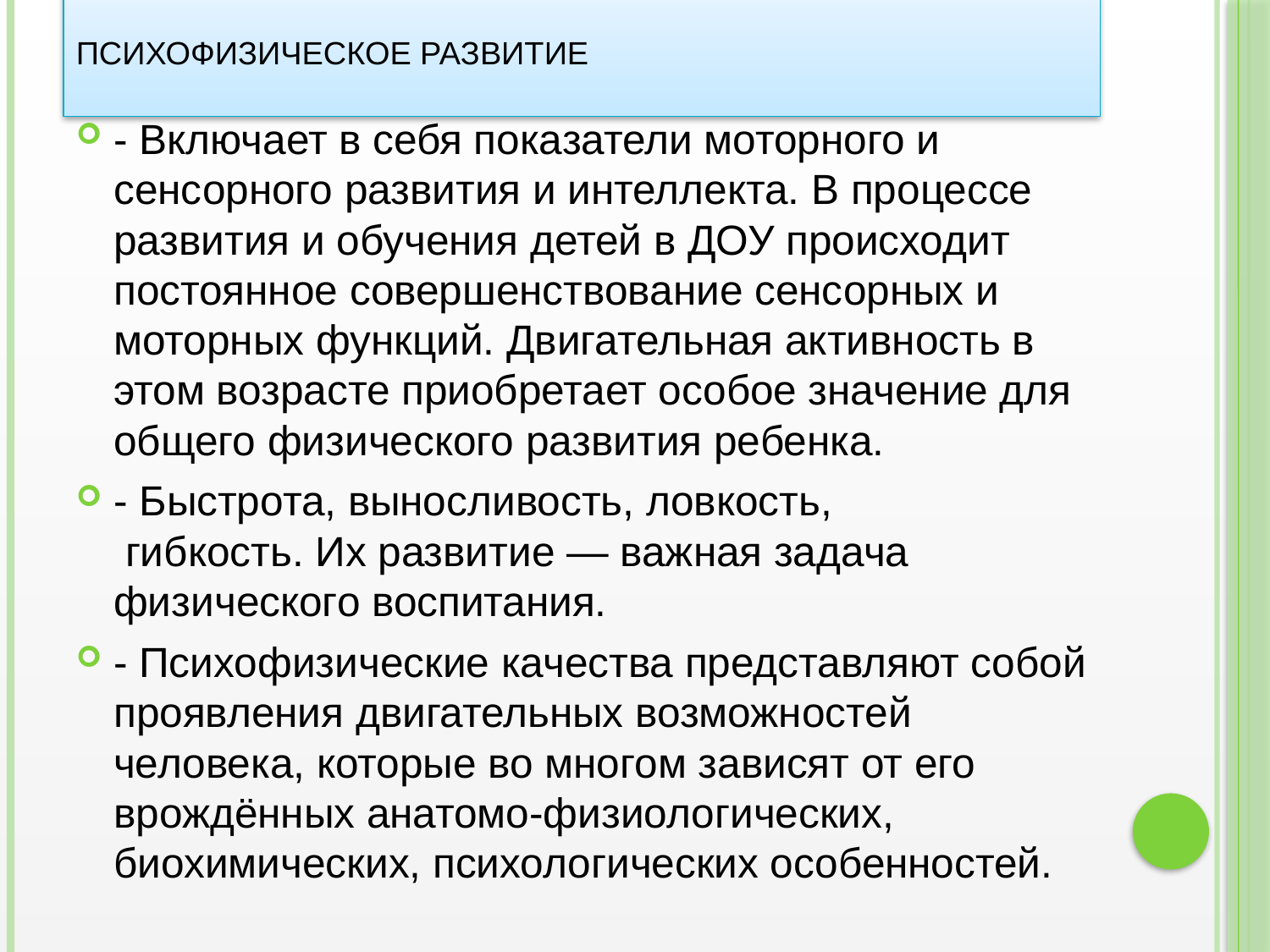

# Психофизическое развитие
- Включает в себя показатели моторного и сенсорного развития и интеллекта. В процессе развития и обучения детей в ДОУ происходит постоянное совершенствование сенсорных и моторных функций. Двигательная активность в этом возрасте приобретает особое значение для общего физического развития ребенка.
- Быстрота, выносливость, ловкость,
 гибкость. Их развитие — важная задача физического воспитания.
- Психофизические качества представляют собой проявления двигательных возможностей человека, которые во многом зависят от его врождённых анатомо-физиологических, биохимических, психологических особенностей.